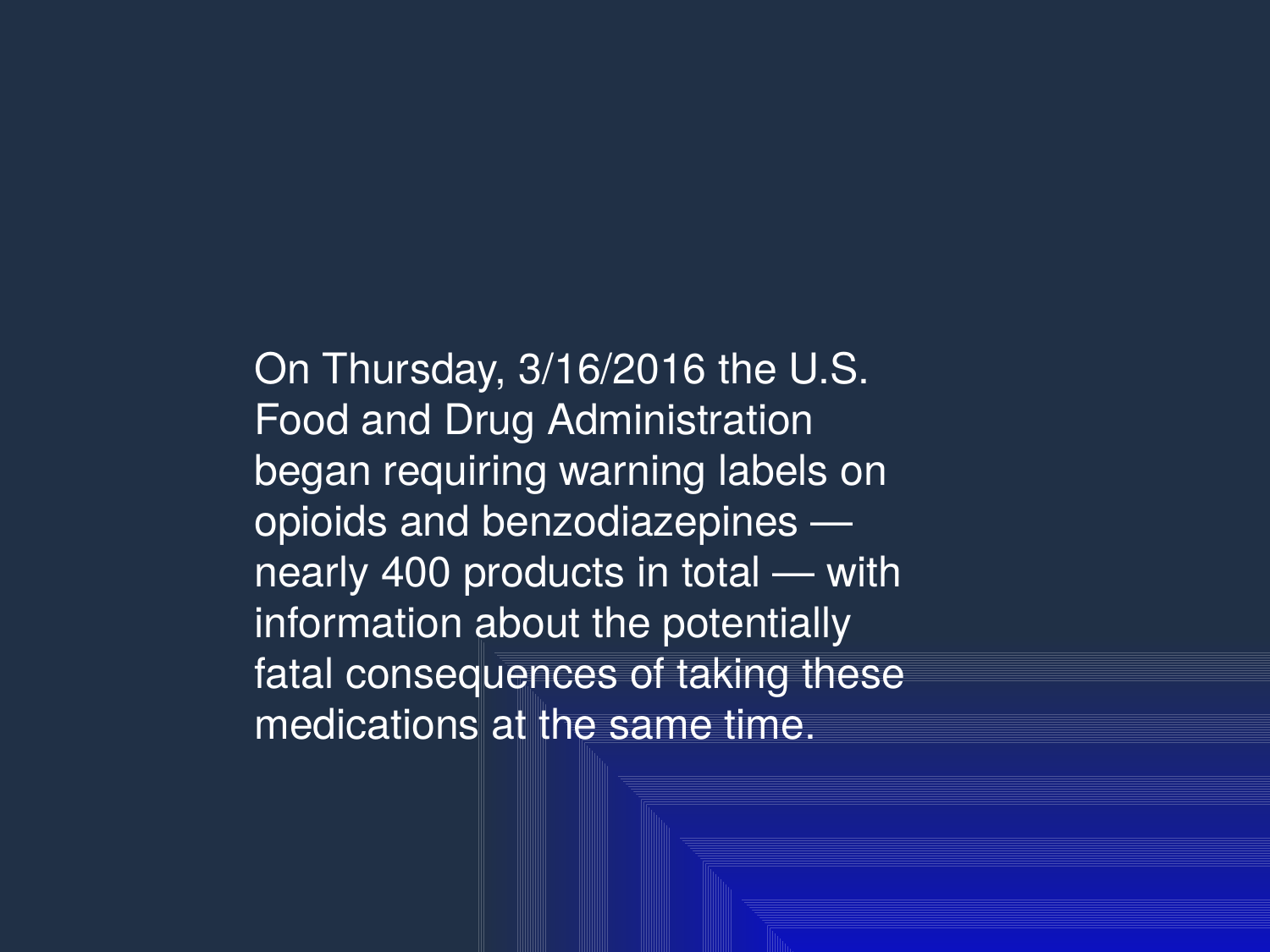

On Thursday, 3/16/2016 the U.S. Food and Drug Administration began requiring warning labels on opioids and benzodiazepines — nearly 400 products in total — with information about the potentially fatal consequences of taking these medications at the same time.